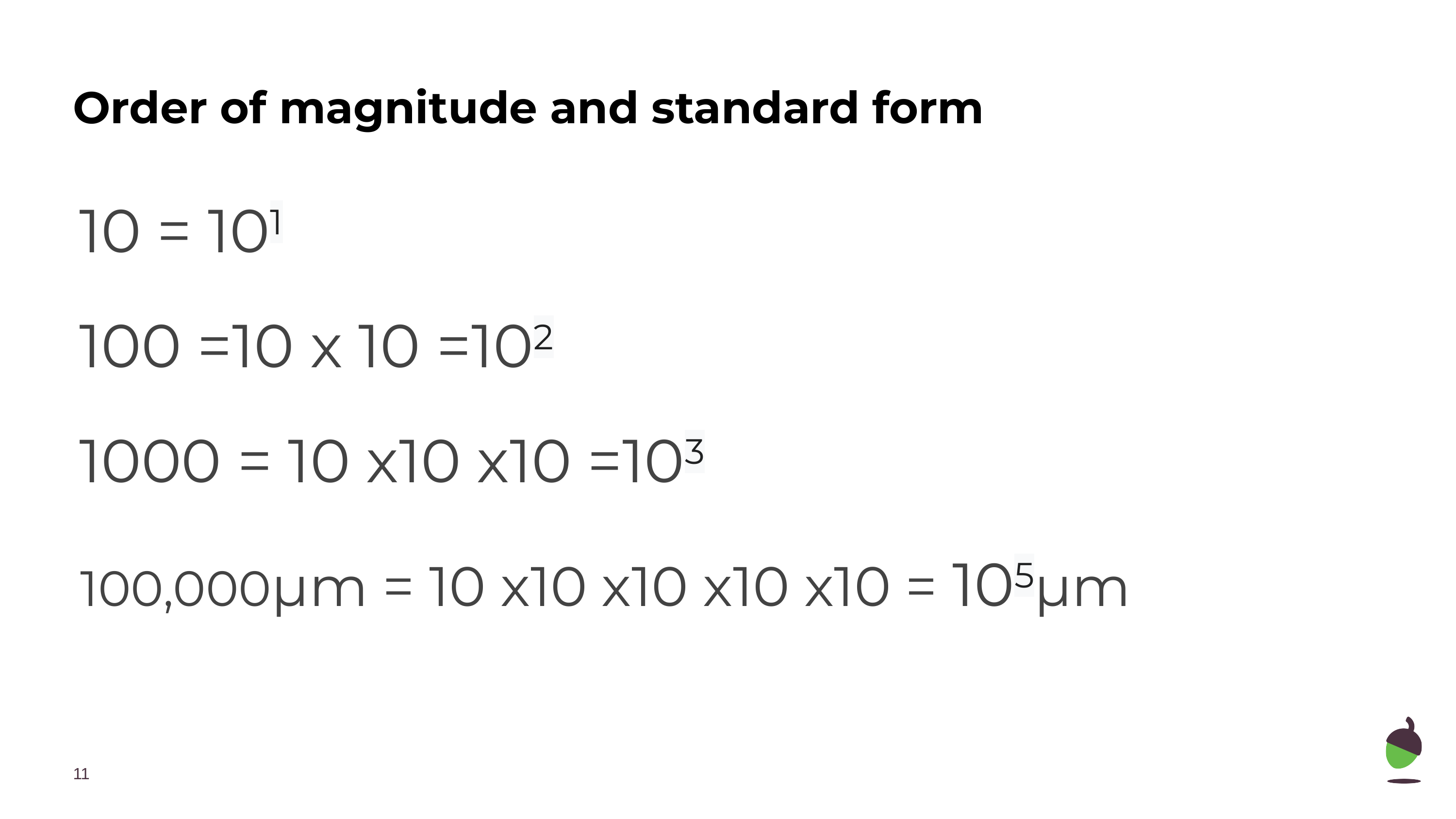

# Order of magnitude and standard form
10 = 101
100 =10 x 10 =102
1000 = 10 x10 x10 =103
100,000μm = 10 x10 x10 x10 x10 = 105μm

11